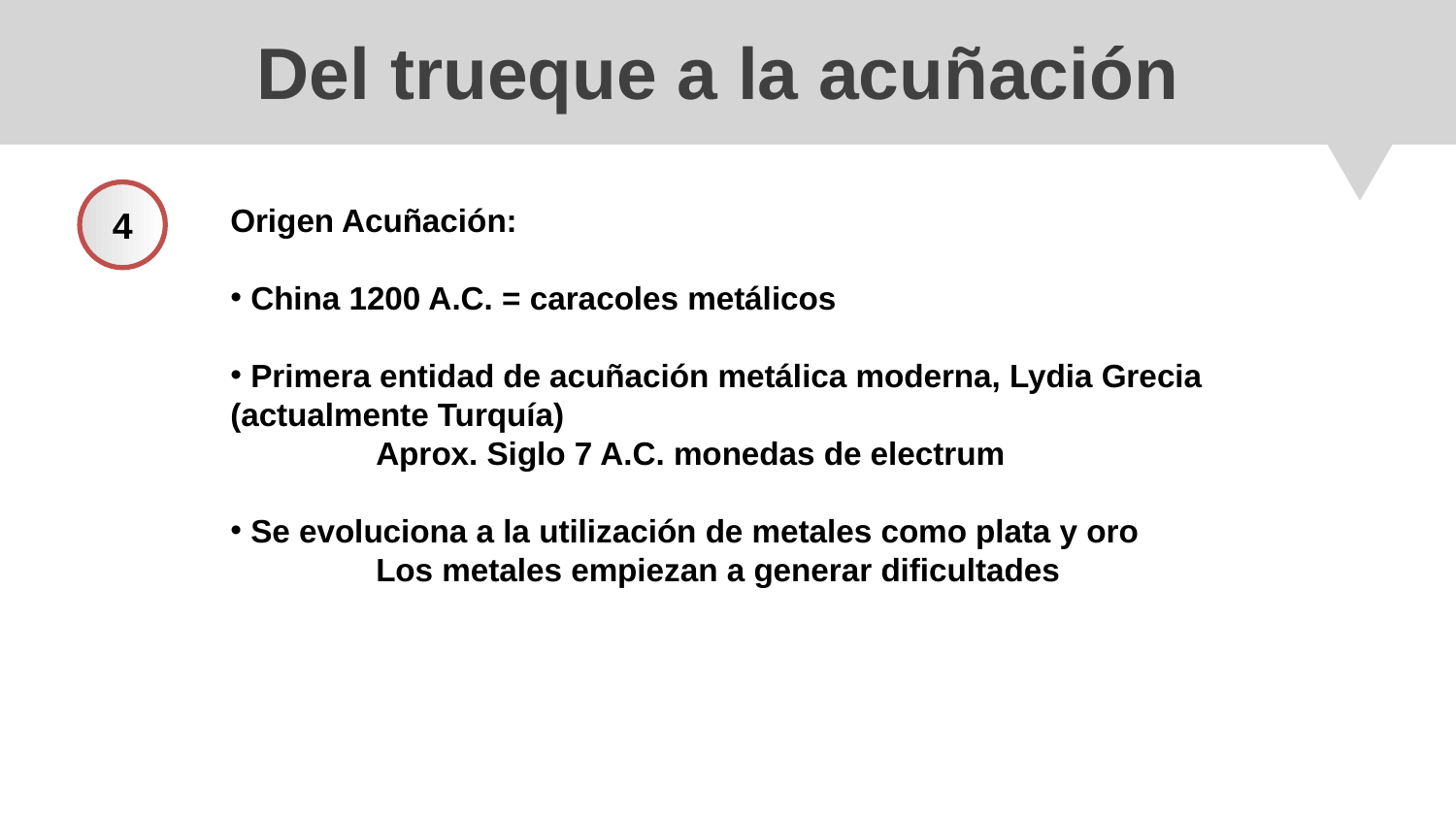

# Del trueque a la acuñación

4
Origen Acuñación:

 China 1200 A.C. = caracoles metálicos

 Primera entidad de acuñación metálica moderna, Lydia Grecia
(actualmente Turquía)
	Aprox. Siglo 7 A.C. monedas de electrum

 Se evoluciona a la utilización de metales como plata y oro
	Los metales empiezan a generar dificultades